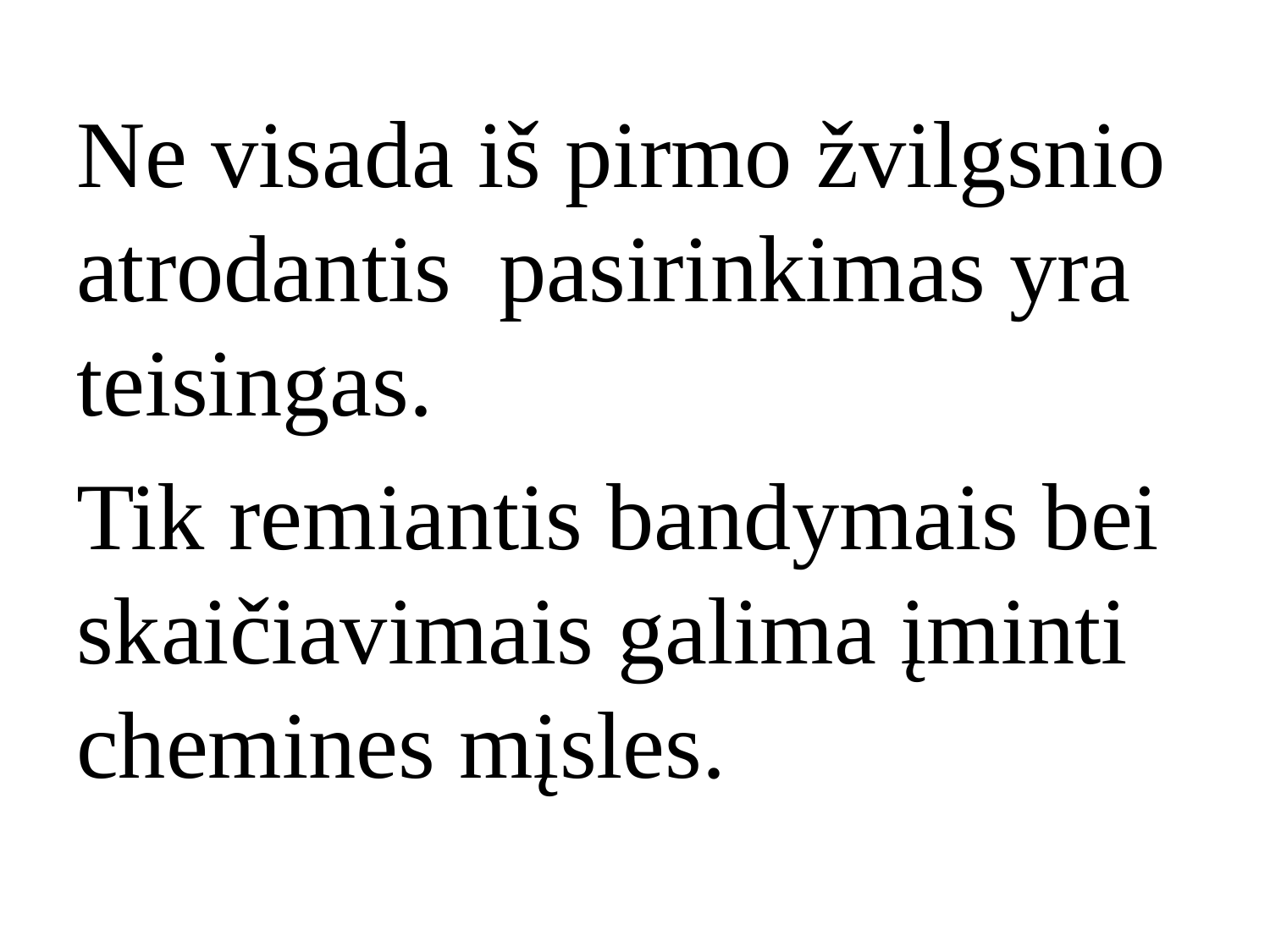

Ne visada iš pirmo žvilgsnio atrodantis  pasirinkimas yra teisingas.
Tik remiantis bandymais bei skaičiavimais galima įminti chemines mįsles.